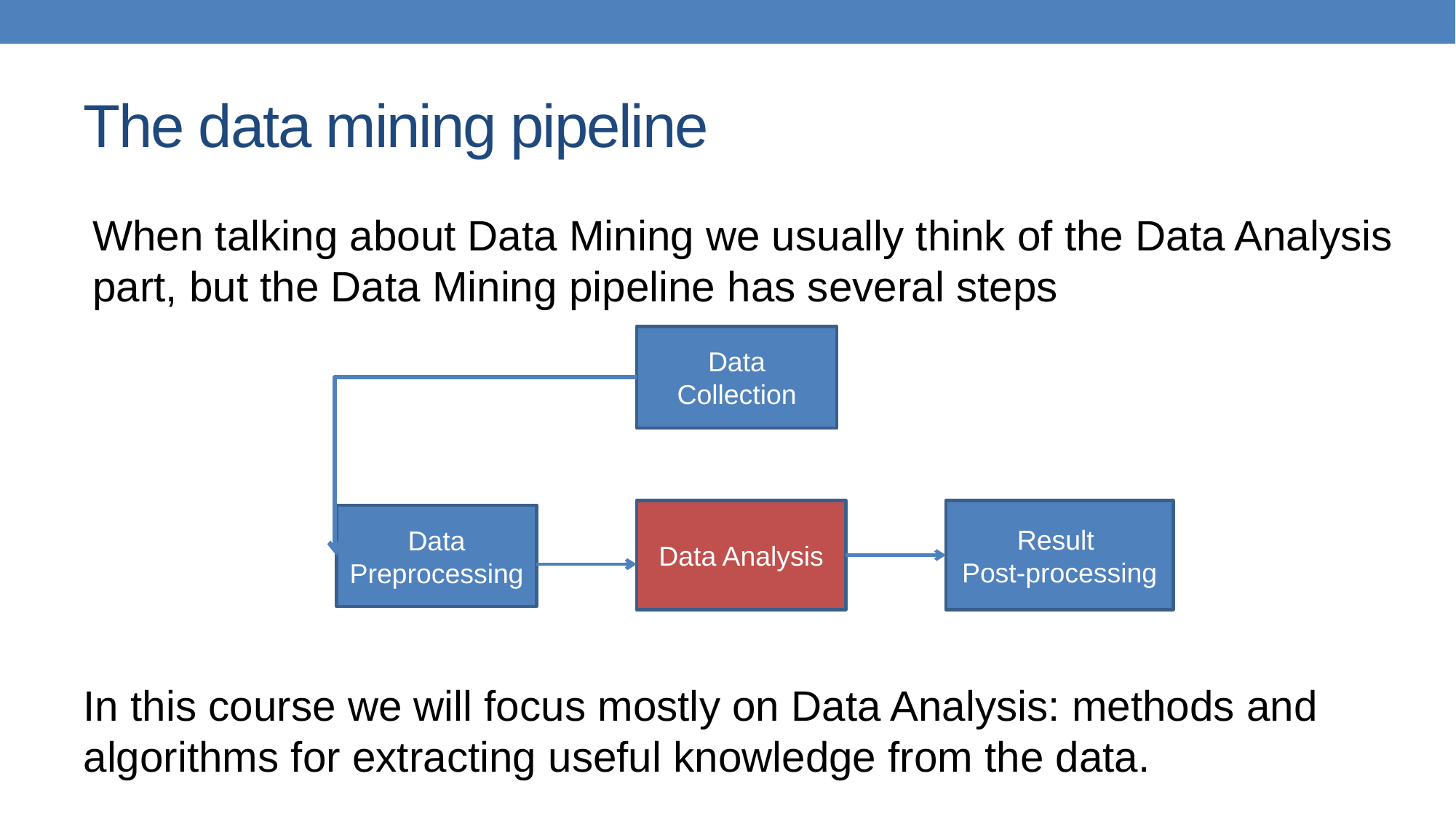

# The data mining pipeline
When talking about Data Mining we usually think of the Data Analysis part, but the Data Mining pipeline has several steps

Data Collection
Data Analysis
Result
Post-processing
Data Preprocessing
In this course we will focus mostly on Data Analysis: methods and algorithms for extracting useful knowledge from the data.